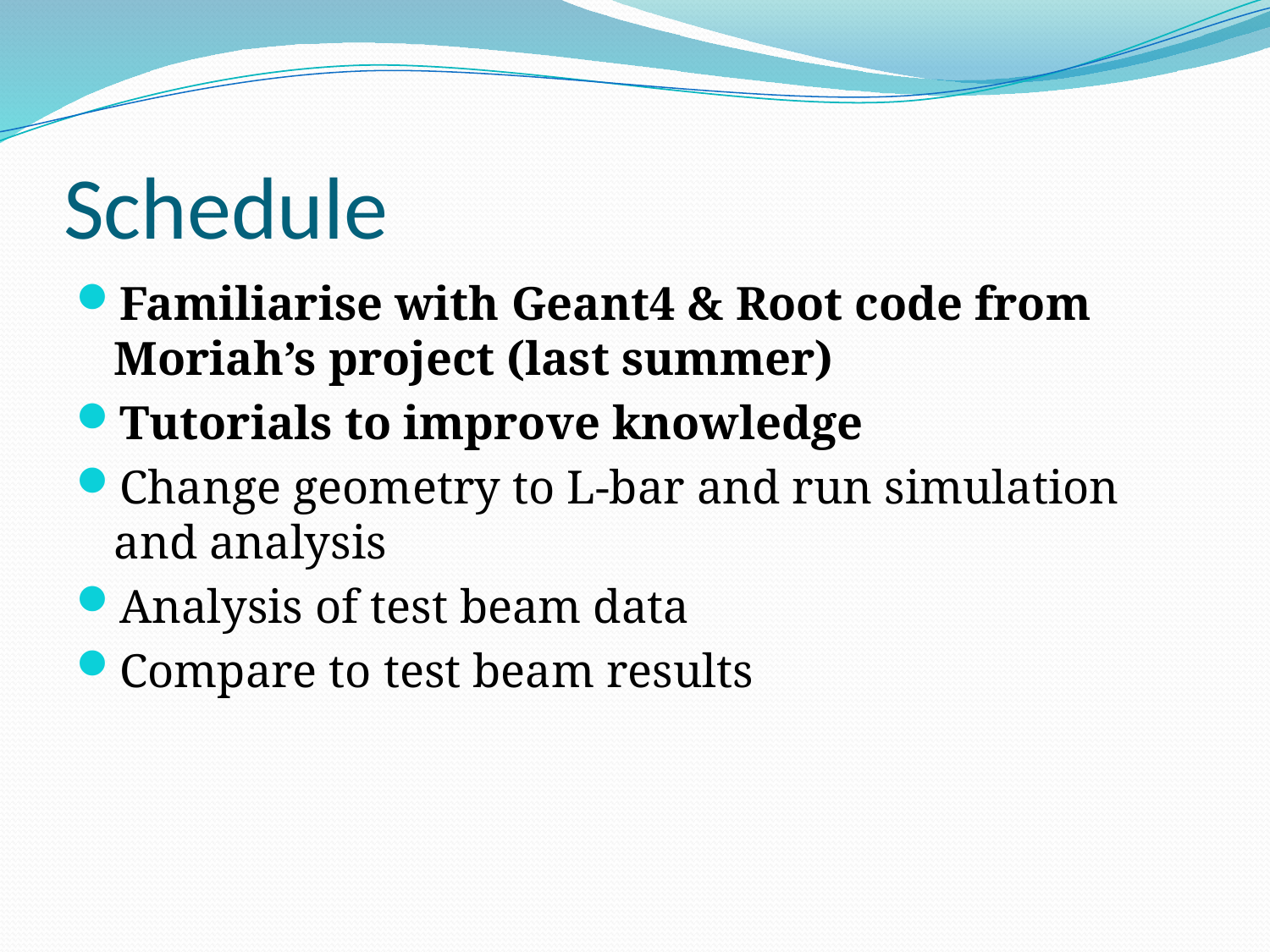

# Schedule
Familiarise with Geant4 & Root code from Moriah’s project (last summer)
Tutorials to improve knowledge
Change geometry to L-bar and run simulation and analysis
Analysis of test beam data
Compare to test beam results